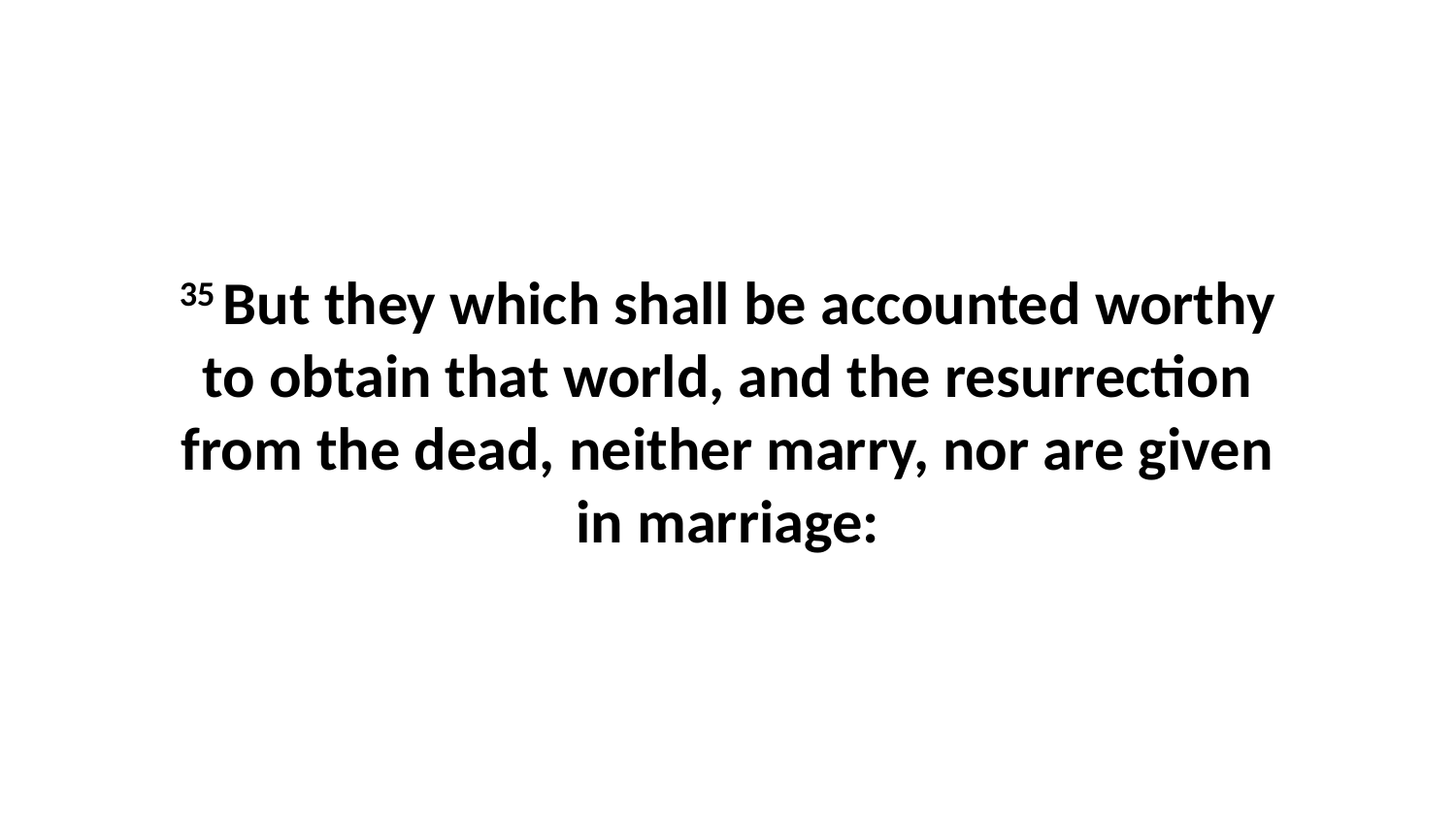

35 But they which shall be accounted worthy to obtain that world, and the resurrection from the dead, neither marry, nor are given in marriage: